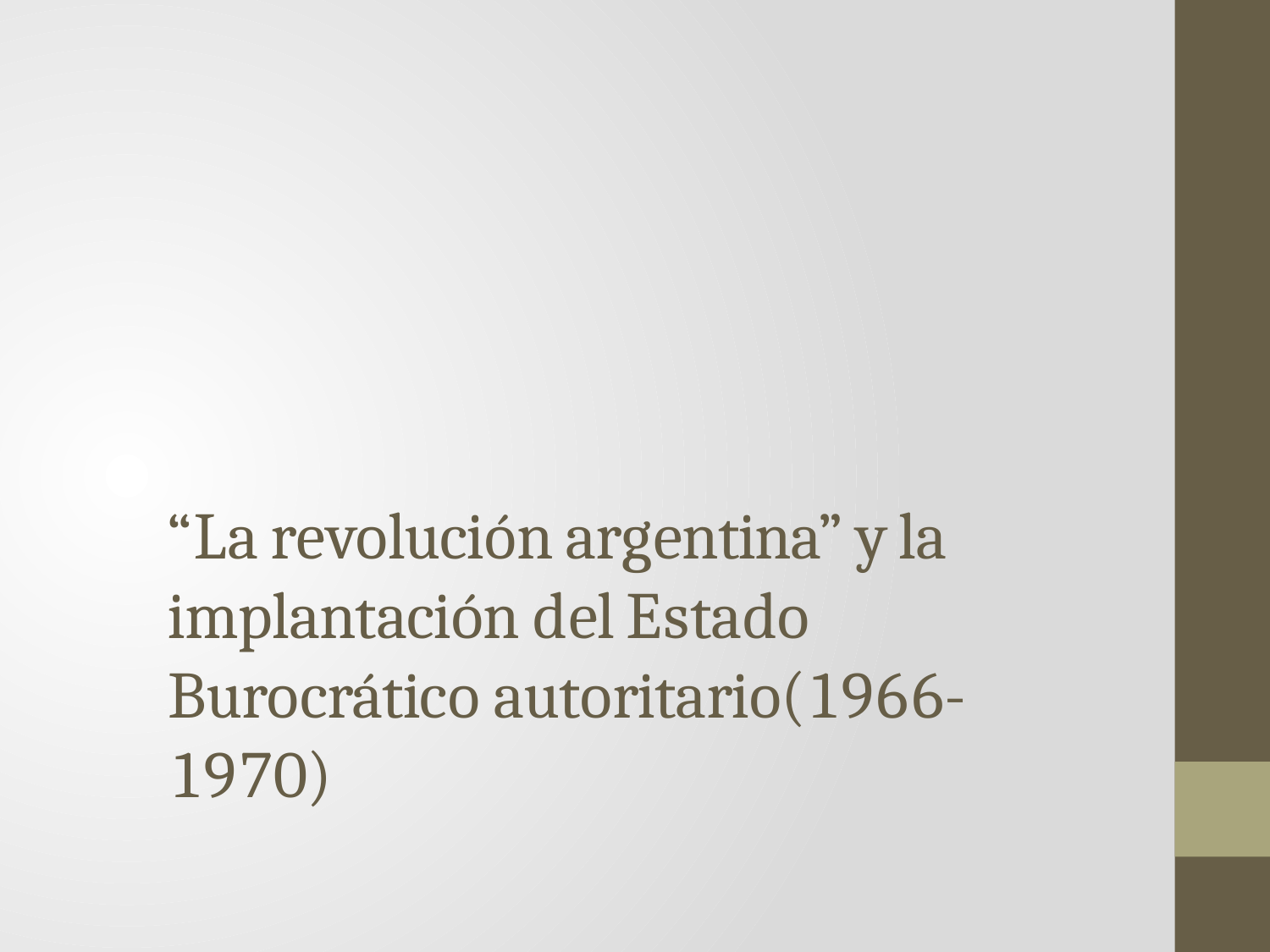

# “La revolución argentina” y la implantación del Estado Burocrático autoritario(1966-1970)